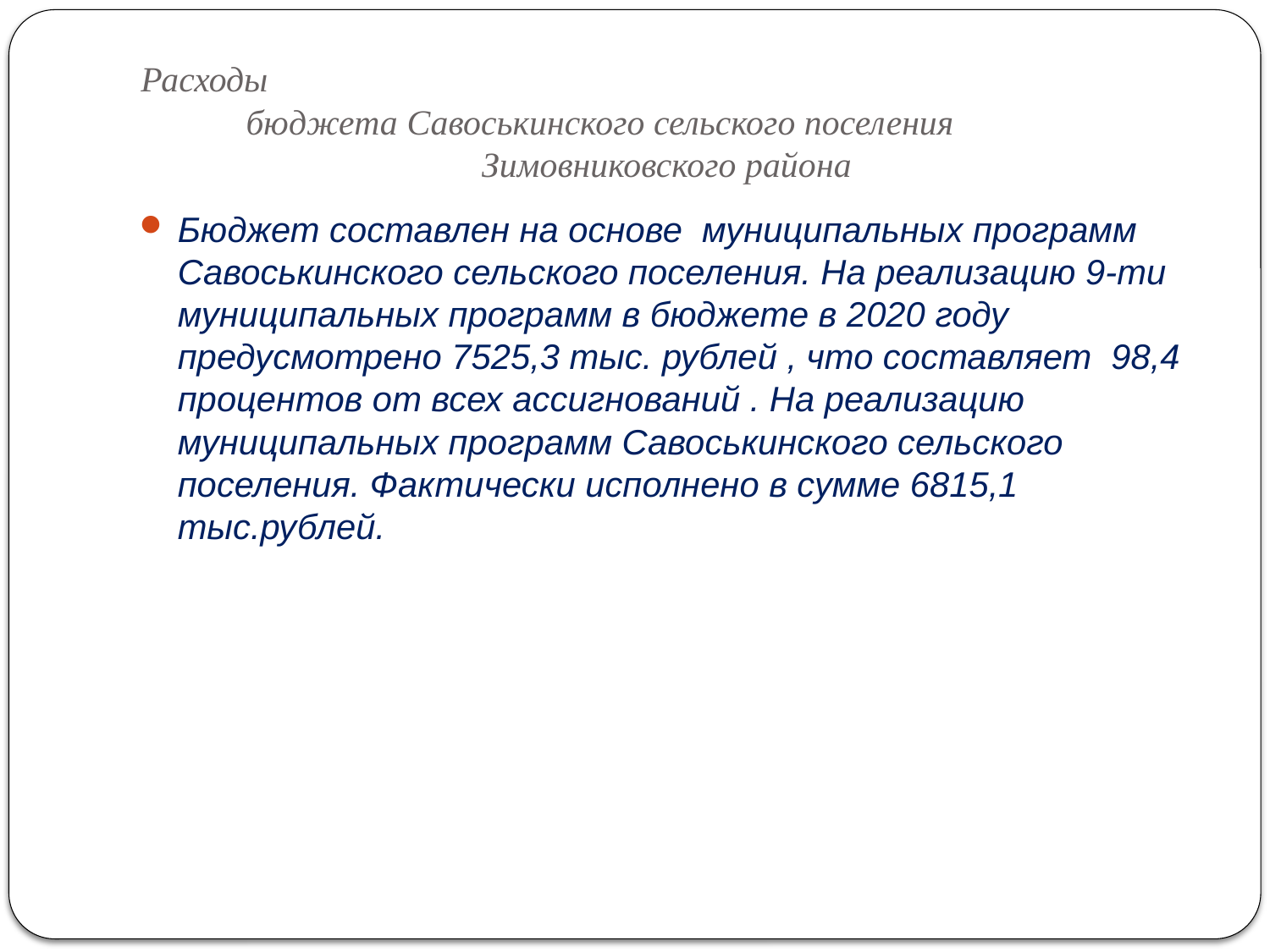

# Расходы                                                                                                           бюджета Савоськинского сельского поселения                  Зимовниковского района
Бюджет составлен на основе  муниципальных программ Савоськинского сельского поселения. На реализацию 9-ти муниципальных программ в бюджете в 2020 году предусмотрено 7525,3 тыс. рублей , что составляет  98,4 процентов от всех ассигнований . На реализацию муниципальных программ Савоськинского сельского поселения. Фактически исполнено в сумме 6815,1 тыс.рублей.